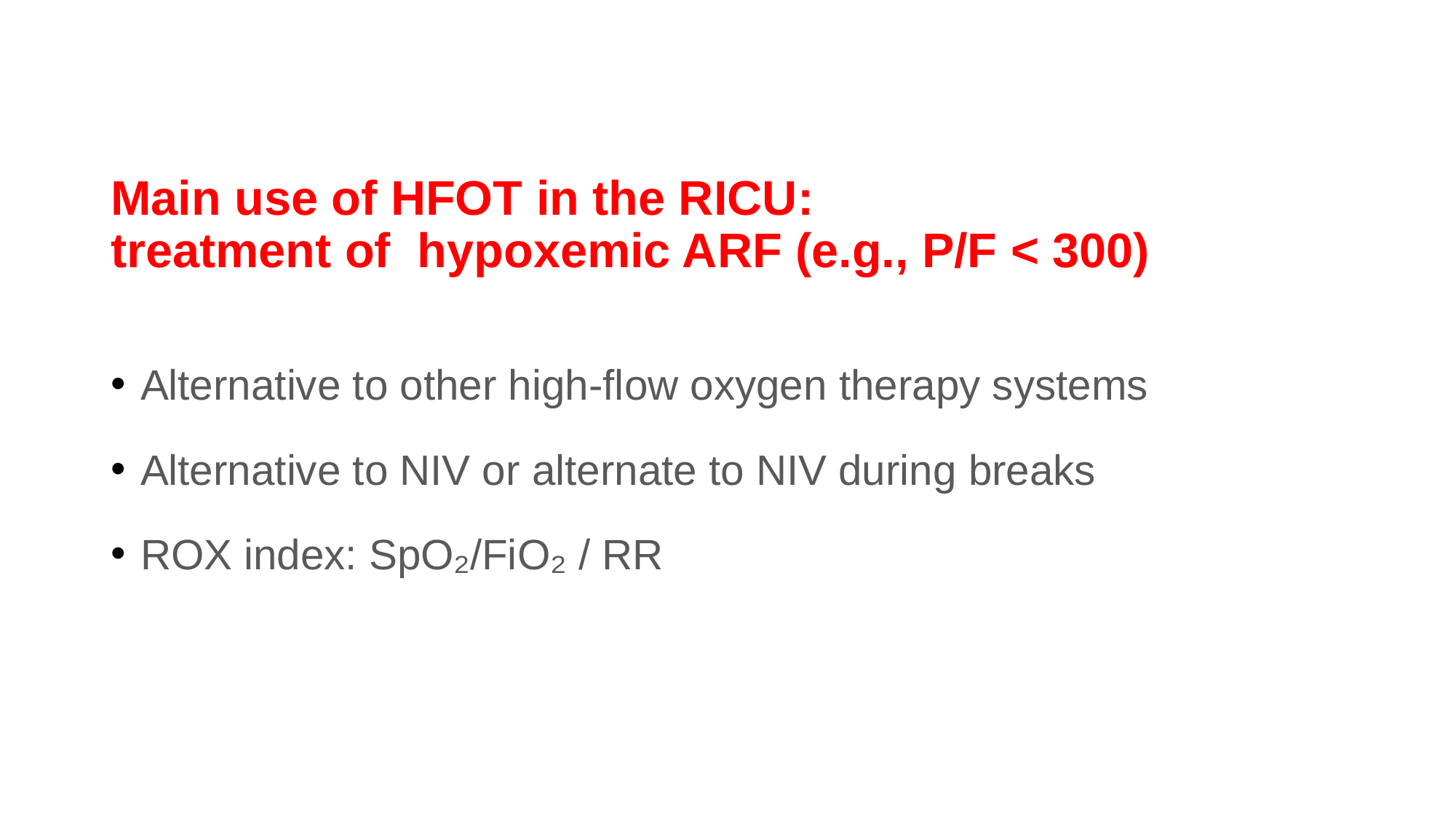

Main use of HFOT in the RICU:
treatment of  hypoxemic ARF (e.g., P/F < 300)

Alternative to other high-flow oxygen therapy systems
Alternative to NIV or alternate to NIV during breaks
ROX index: SpO₂/FiO₂ / RR